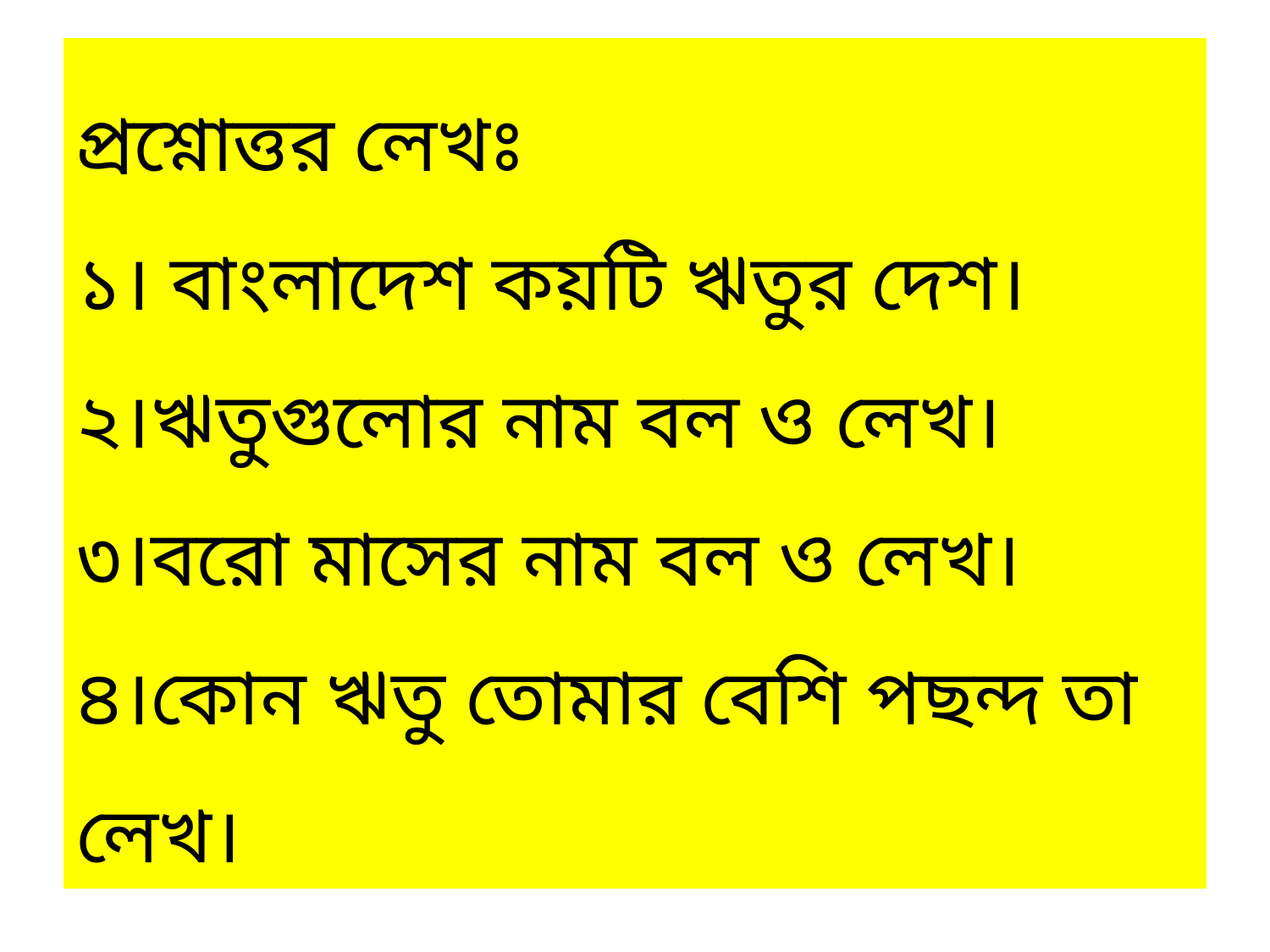

# প্রশ্নোত্তর লেখঃ ১। বাংলাদেশ কয়টি ঋতুর দেশ। ২।ঋতুগুলোর নাম বল ও লেখ। ৩।বরো মাসের নাম বল ও লেখ। ৪।কোন ঋতু তোমার বেশি পছন্দ তা লেখ।